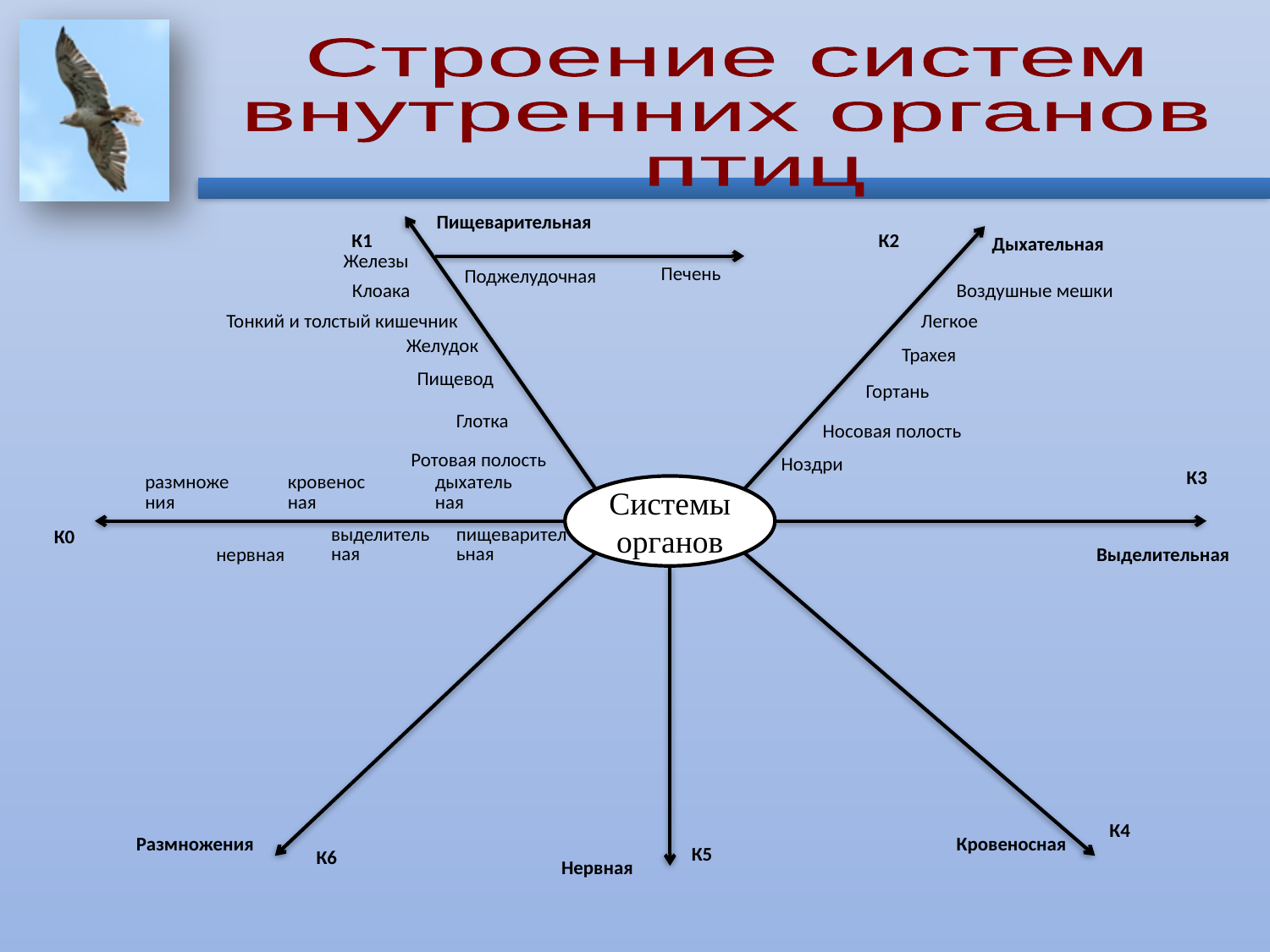

Строение систем
внутренних органов
 птиц
| Пищеварительная |
| --- |

| К1 |
| --- |
| К2 |
| --- |
| Дыхательная |
| --- |
| Железы |
| --- |
| Печень |
| --- |
| Поджелудочная |
| --- |
| Клоака |
| --- |
| Воздушные мешки |
| --- |
| Тонкий и толстый кишечник |
| --- |
| Легкое |
| --- |
| Желудок |
| --- |
| Трахея |
| --- |
| Пищевод |
| --- |
| Гортань |
| --- |
| Глотка |
| --- |
| Носовая полость |
| --- |
| Ротовая полость |
| --- |
| Ноздри |
| --- |
| К3 |
| --- |
| размножения |
| --- |
| кровеносная |
| --- |
| дыхательная |
| --- |
Системы органов
| К0 |
| --- |
| пищеварительная |
| --- |
| выделительная |
| --- |
| нервная |
| --- |
| Выделительная |
| --- |
| К4 |
| --- |
| Размножения |
| --- |
| Кровеносная |
| --- |
| К5 |
| --- |
| К6 |
| --- |
| Нервная |
| --- |